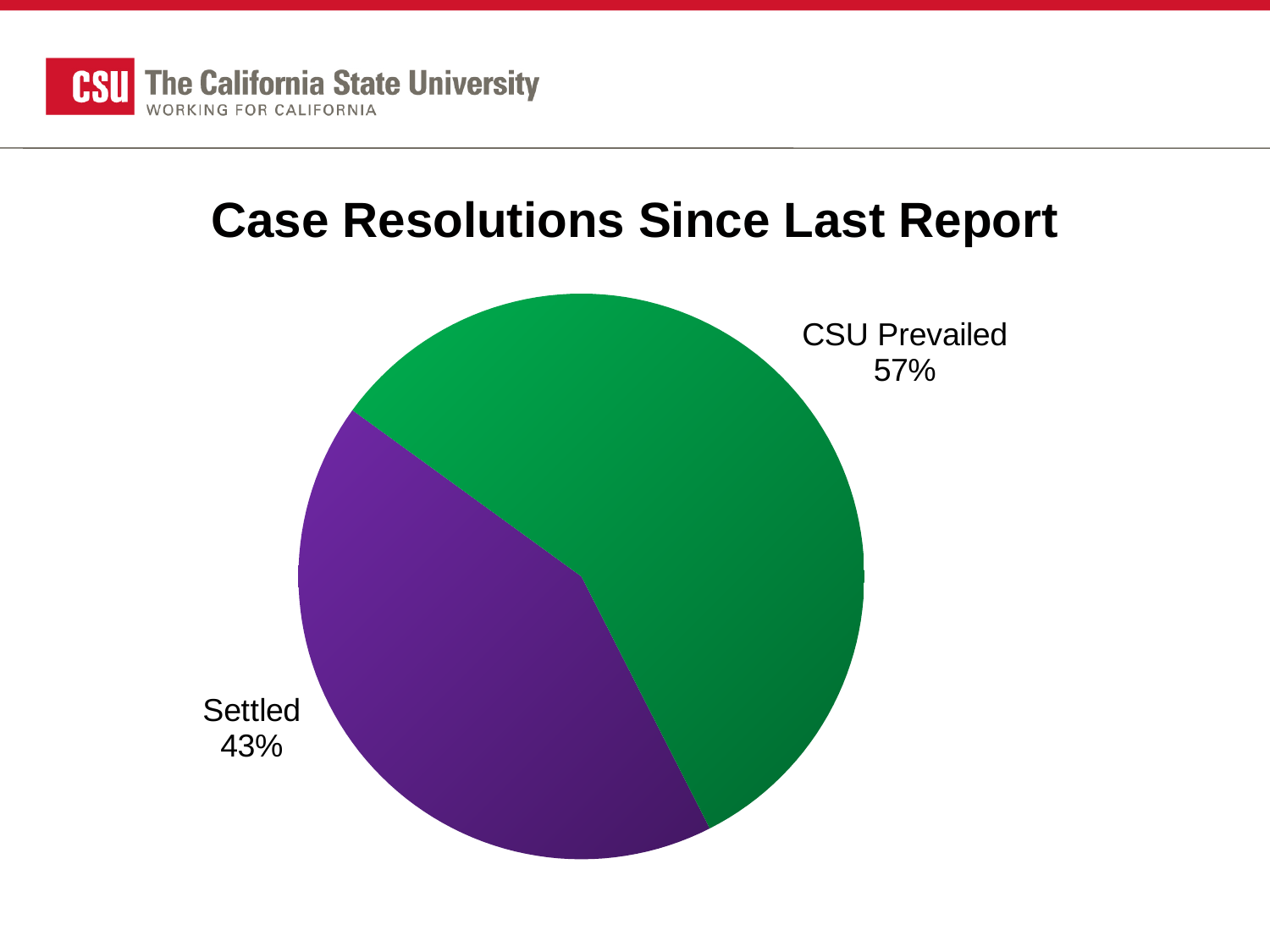

# Case Resolutions Since Last Report

### Chart

| Category | Column1 |
|---|---|
| Settled | 17.0 |
| CSU Prevailed | 23.0 |
| Plaintiff Prevailed | 0.0 |